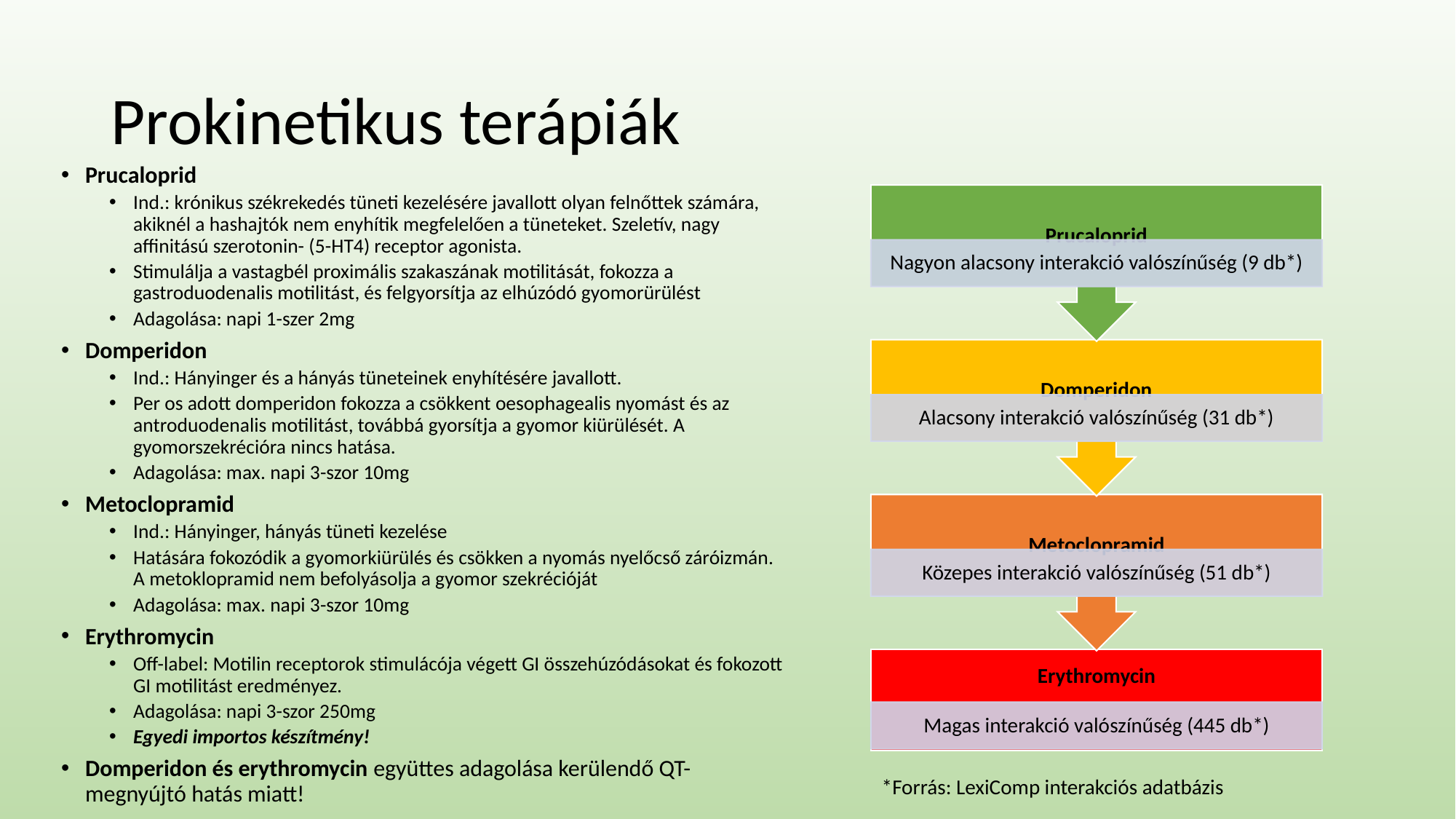

# Prokinetikus terápiák
Prucaloprid
Ind.: krónikus székrekedés tüneti kezelésére javallott olyan felnőttek számára, akiknél a hashajtók nem enyhítik megfelelően a tüneteket. Szeletív, nagy affinitású szerotonin- (5-HT4) receptor agonista.
Stimulálja a vastagbél proximális szakaszának motilitását, fokozza a gastroduodenalis motilitást, és felgyorsítja az elhúzódó gyomorürülést
Adagolása: napi 1-szer 2mg
Domperidon
Ind.: Hányinger és a hányás tüneteinek enyhítésére javallott.
Per os adott domperidon fokozza a csökkent oesophagealis nyomást és az antroduodenalis motilitást, továbbá gyorsítja a gyomor kiürülését. A gyomorszekrécióra nincs hatása.
Adagolása: max. napi 3-szor 10mg
Metoclopramid
Ind.: Hányinger, hányás tüneti kezelése
Hatására fokozódik a gyomorkiürülés és csökken a nyomás nyelőcső záróizmán. A metoklopramid nem befolyásolja a gyomor szekrécióját
Adagolása: max. napi 3-szor 10mg
Erythromycin
Off-label: Motilin receptorok stimulácója végett GI összehúzódásokat és fokozott GI motilitást eredményez.
Adagolása: napi 3-szor 250mg
Egyedi importos készítmény!
Domperidon és erythromycin együttes adagolása kerülendő QT-megnyújtó hatás miatt!

Erythromycin
Magas interakció valószínűség (445 db*)
Metoclopramid
Közepes interakció valószínűség (51 db*)
Domperidon
Alacsony interakció valószínűség (31 db*)
Prucaloprid
Nagyon alacsony interakció valószínűség (9 db*)
*Forrás: LexiComp interakciós adatbázis